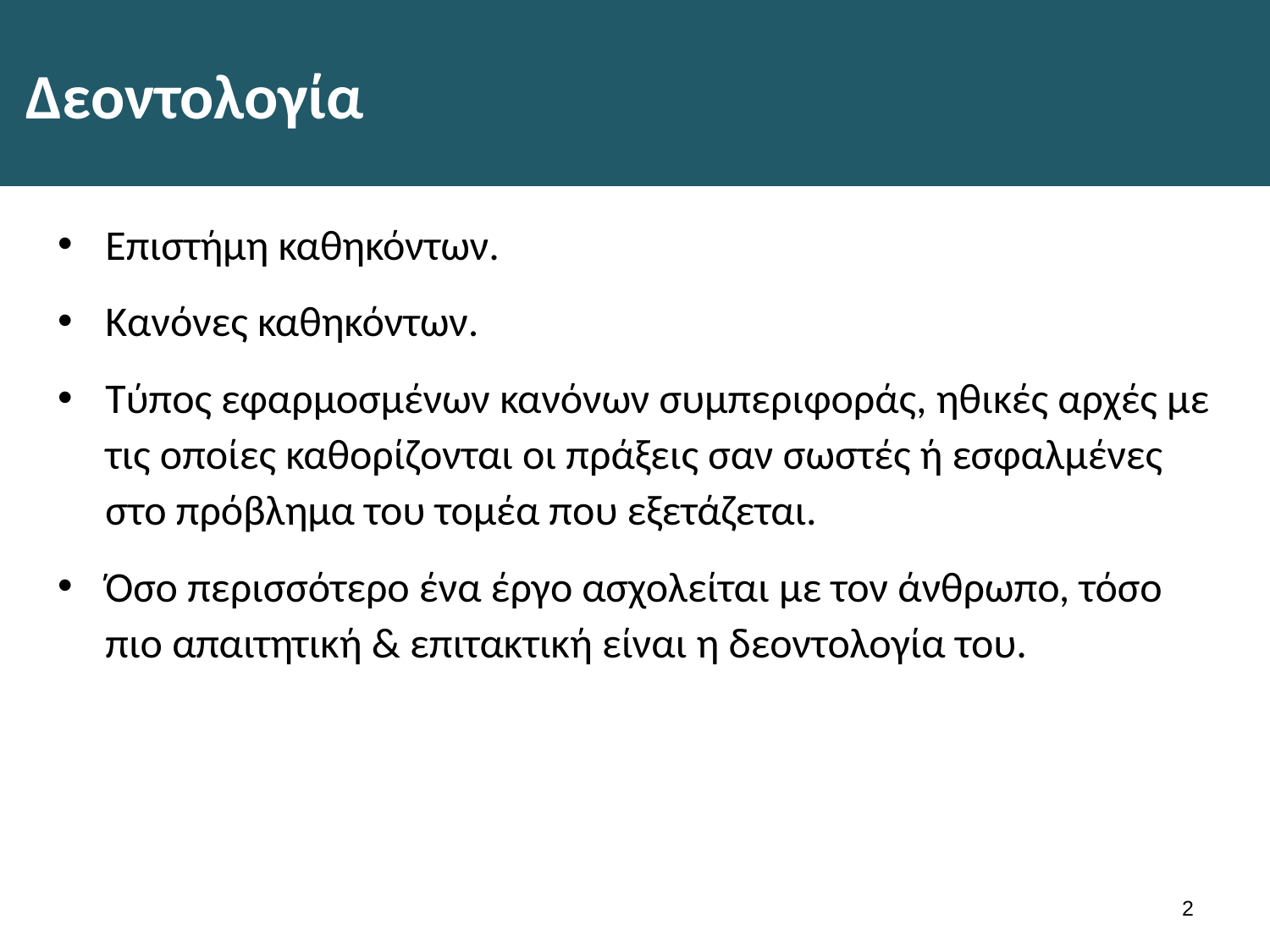

# Δεοντολογία
Επιστήμη καθηκόντων.
Κανόνες καθηκόντων.
Τύπος εφαρμοσμένων κανόνων συμπεριφοράς, ηθικές αρχές με τις οποίες καθορίζονται οι πράξεις σαν σωστές ή εσφαλμένες στο πρόβλημα του τομέα που εξετάζεται.
Όσο περισσότερο ένα έργο ασχολείται με τον άνθρωπο, τόσο πιο απαιτητική & επιτακτική είναι η δεοντολογία του.

2